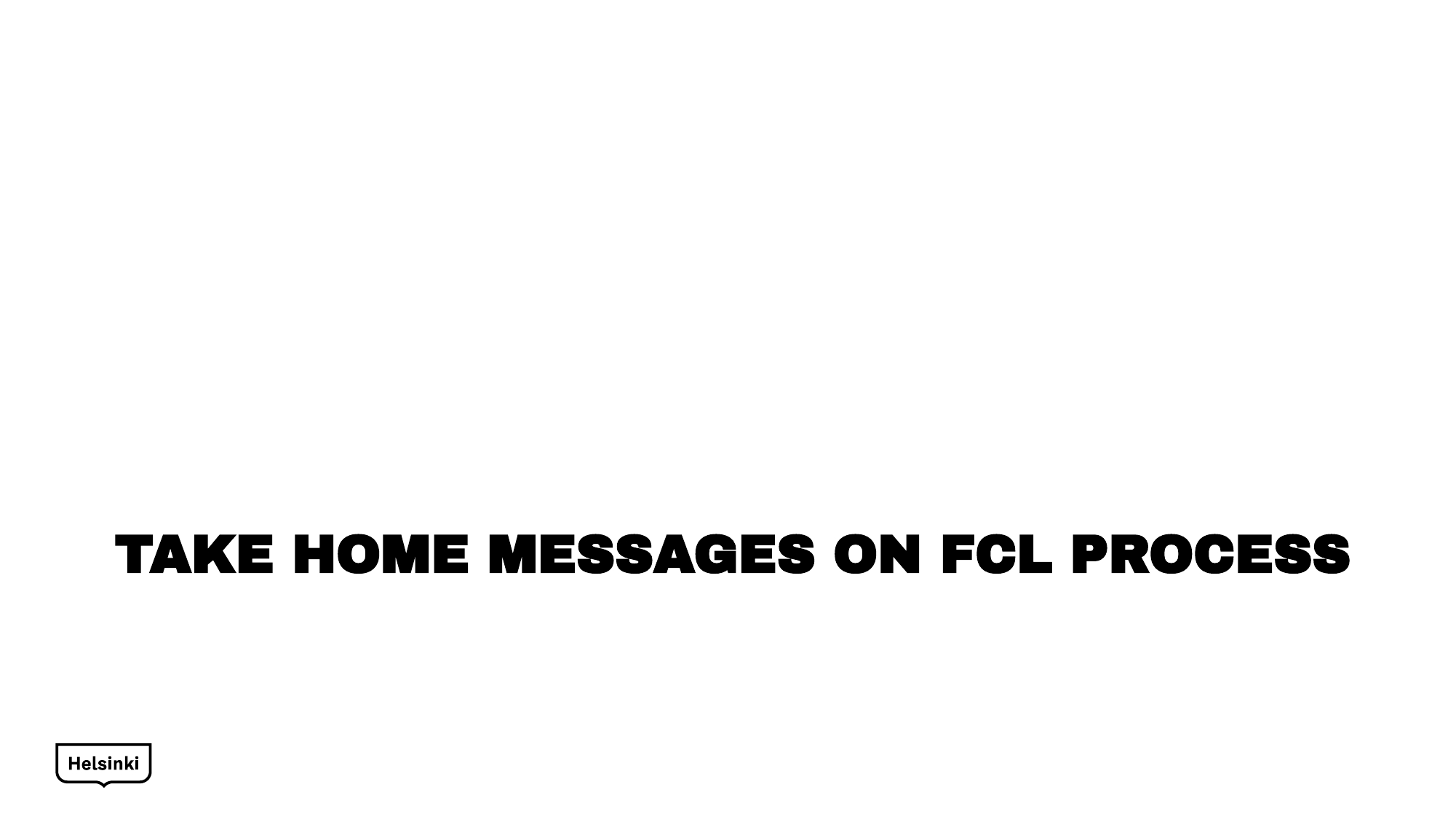

# Take home messages on fCL process